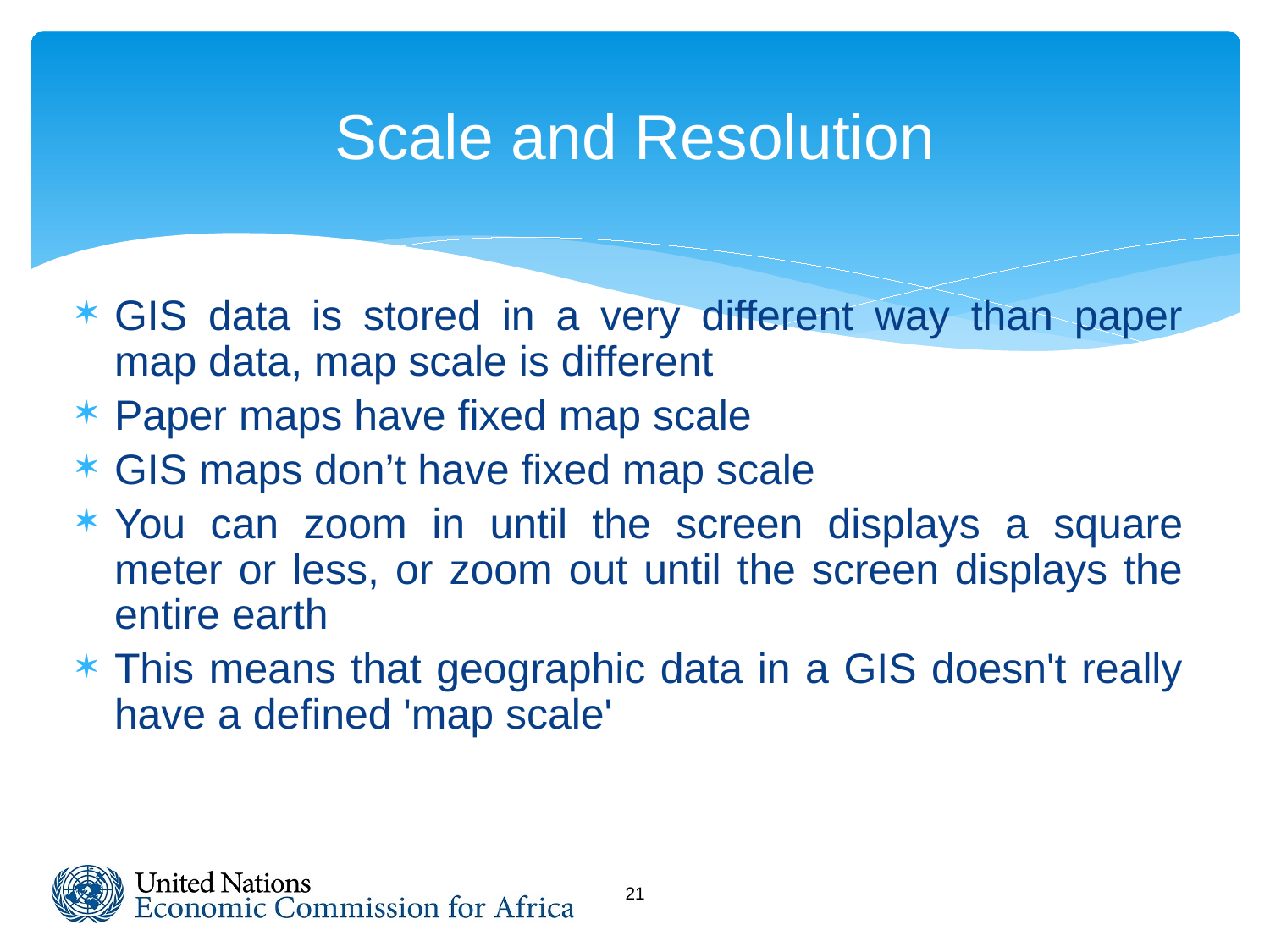

# Scale and Resolution
GIS data is stored in a very different way than paper map data, map scale is different
Paper maps have fixed map scale
GIS maps don’t have fixed map scale
You can zoom in until the screen displays a square meter or less, or zoom out until the screen displays the entire earth
This means that geographic data in a GIS doesn't really have a defined 'map scale'
21